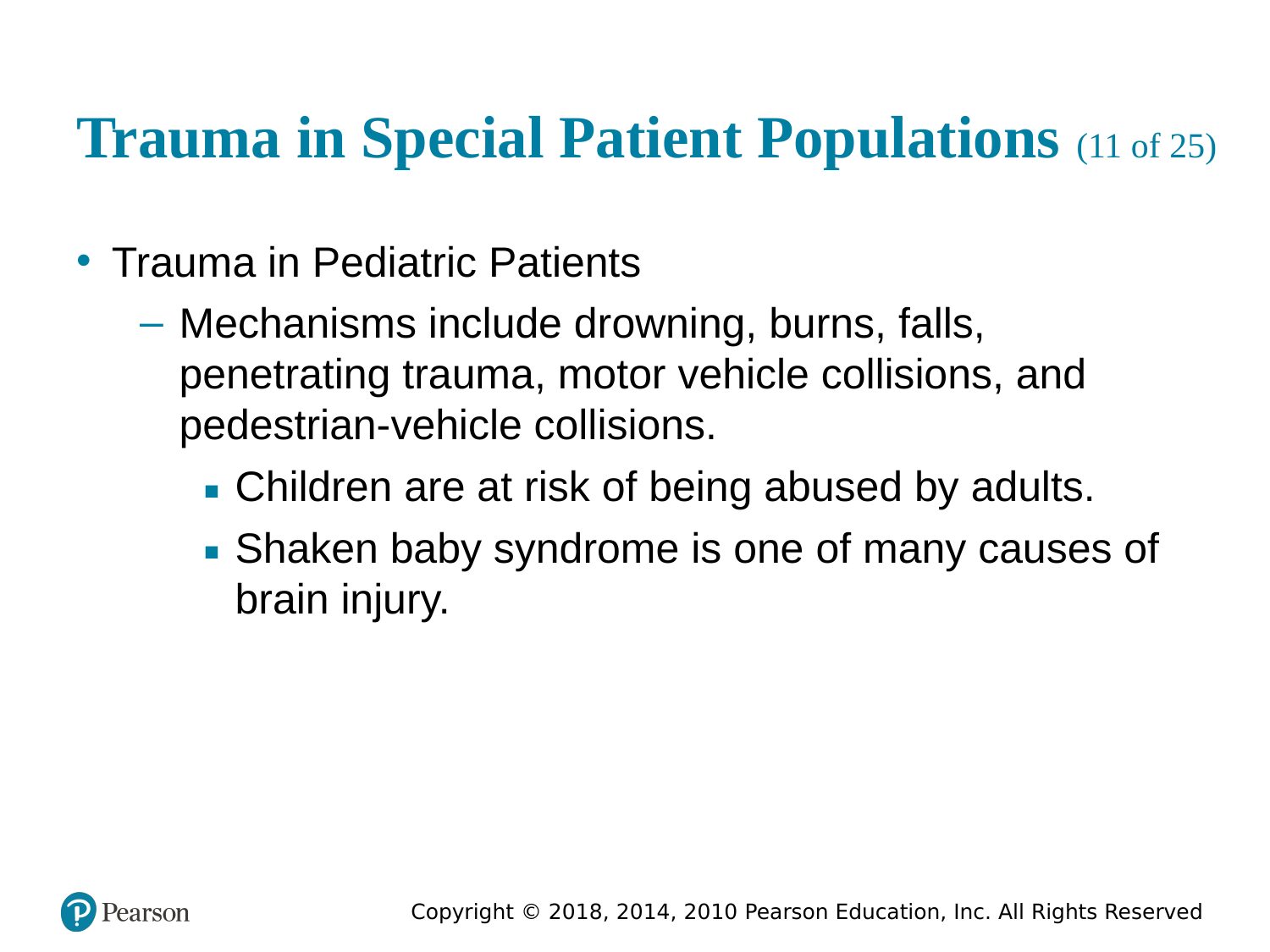

# Trauma in Special Patient Populations (11 of 25)
Trauma in Pediatric Patients
Mechanisms include drowning, burns, falls, penetrating trauma, motor vehicle collisions, and pedestrian-vehicle collisions.
Children are at risk of being abused by adults.
Shaken baby syndrome is one of many causes of brain injury.